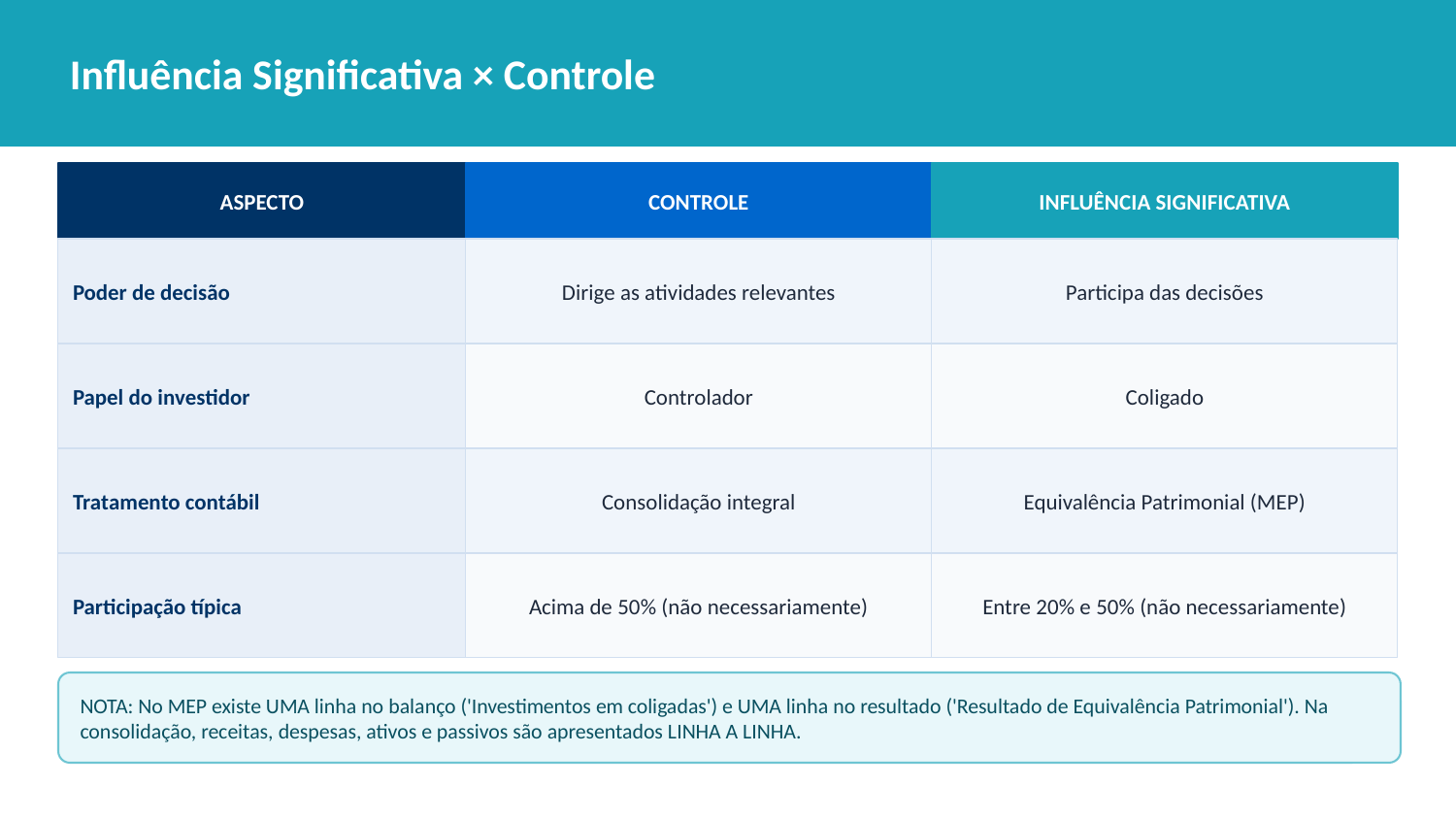

Influência Significativa × Controle
CPC 18 / CPC 36

ASPECTO

CONTROLE

INFLUÊNCIA SIGNIFICATIVA

Poder de decisão

Dirige as atividades relevantes

Participa das decisões

Papel do investidor

Controlador

Coligado

Tratamento contábil

Consolidação integral

Equivalência Patrimonial (MEP)

Participação típica

Acima de 50% (não necessariamente)

Entre 20% e 50% (não necessariamente)

NOTA: No MEP existe UMA linha no balanço ('Investimentos em coligadas') e UMA linha no resultado ('Resultado de Equivalência Patrimonial'). Na consolidação, receitas, despesas, ativos e passivos são apresentados LINHA A LINHA.